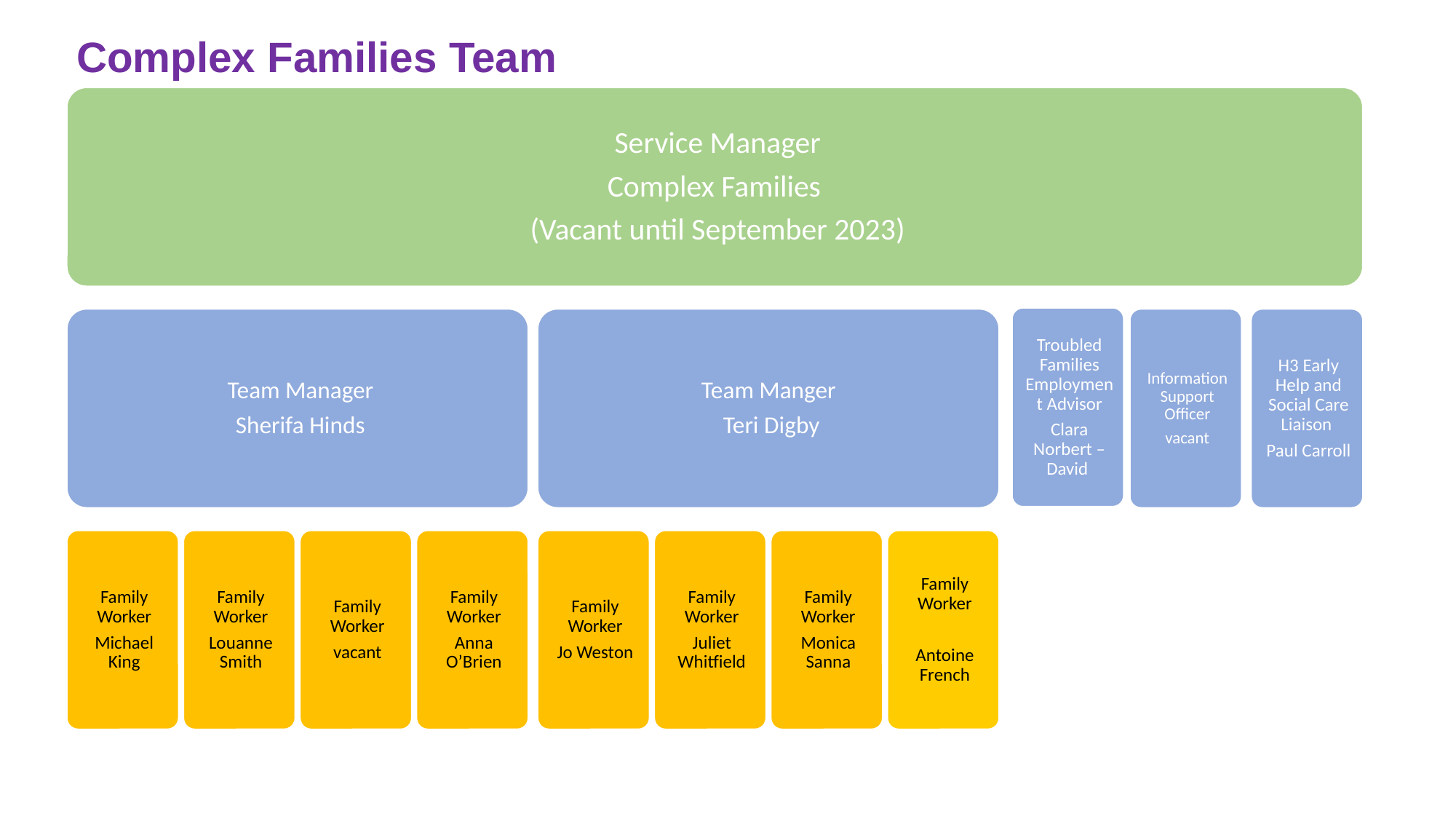

Complex Families Team
Service Manager
Complex Families
(Vacant until September 2023)
Team Manager
Sherifa Hinds
Family Worker
Michael King
Family Worker
Louanne Smith
Family Worker
vacant
Family Worker
Anna O’Brien
Team Manger
Teri Digby
Family Worker
Jo Weston
Family Worker
Juliet Whitfield
Family Worker
Monica Sanna
Family Worker

Antoine French
Troubled Families Employment Advisor
Clara Norbert –David
Information Support Officer
vacant
H3 Early Help and Social Care Liaison
Paul Carroll